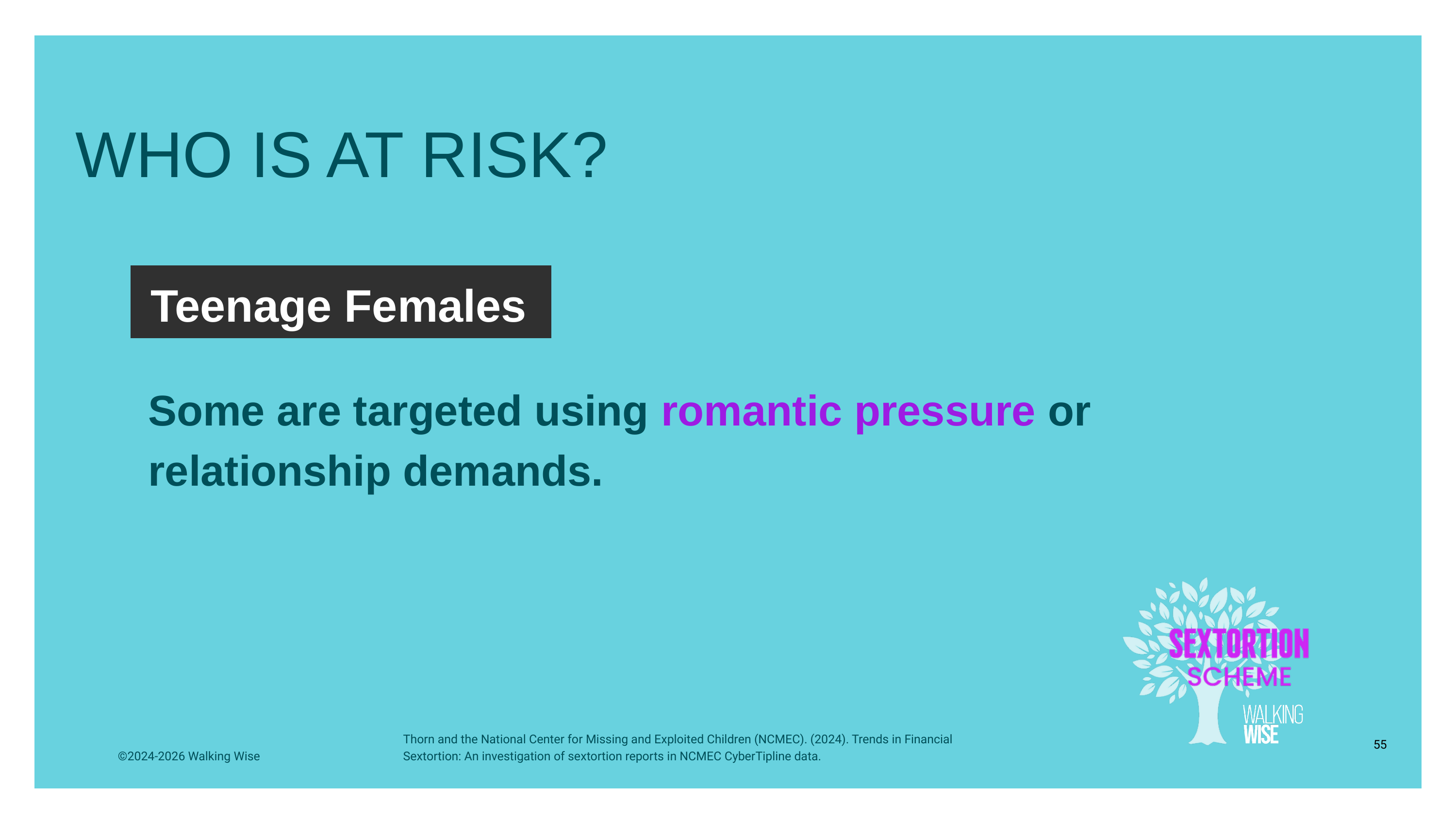

LESSON PLANS
WHO IS AT RISK?

Teenage Females
Some are targeted using romantic pressure or relationship demands.

Thorn and the National Center for Missing and Exploited Children (NCMEC). (2024). Trends in Financial Sextortion: An investigation of sextortion reports in NCMEC CyberTipline data.
55
©2024-2026 Walking Wise
3